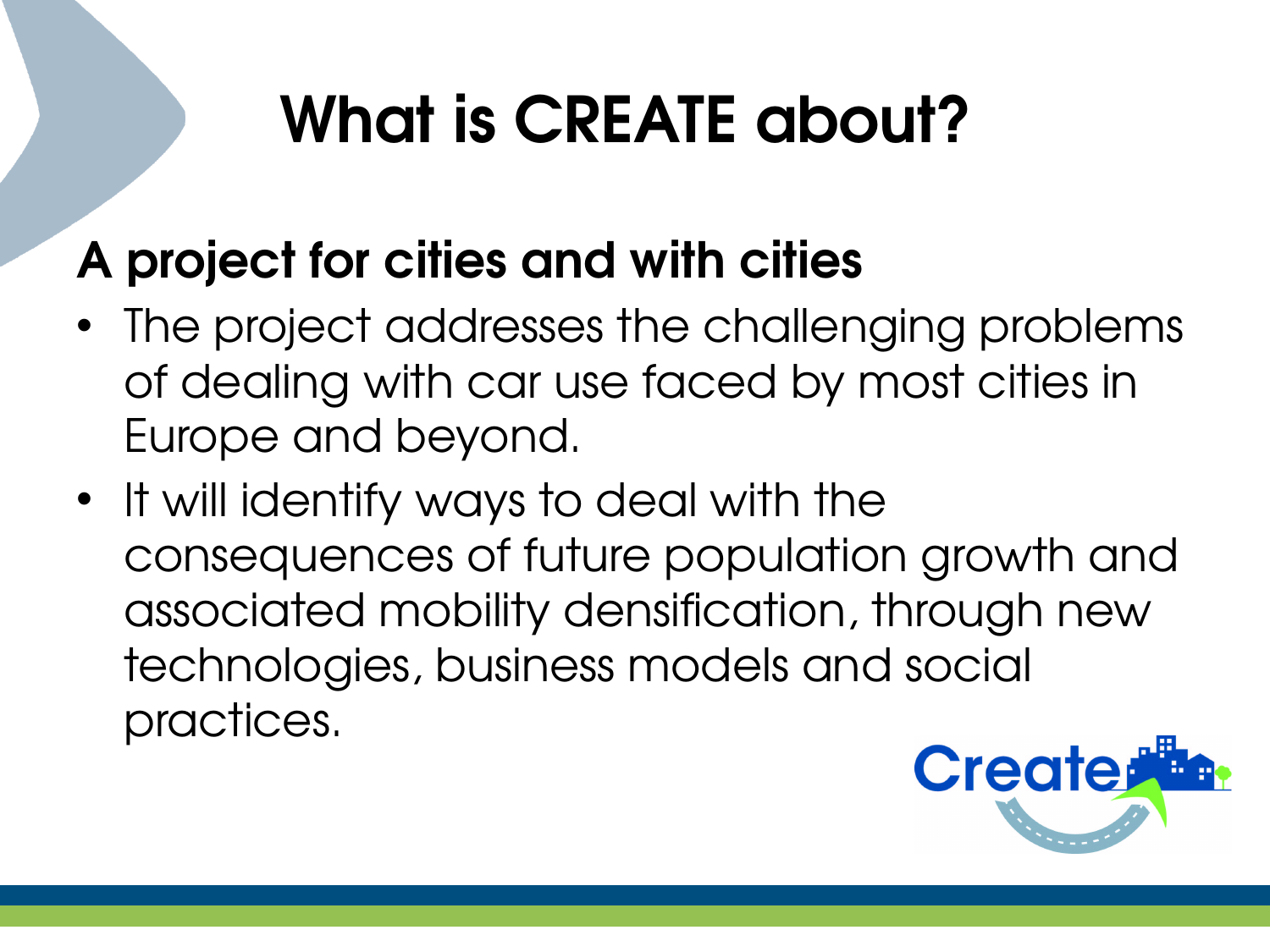

# What is CREATE about?
A project for cities and with cities
The project addresses the challenging problems of dealing with car use faced by most cities in Europe and beyond.
It will identify ways to deal with the consequences of future population growth and associated mobility densification, through new technologies, business models and social practices.